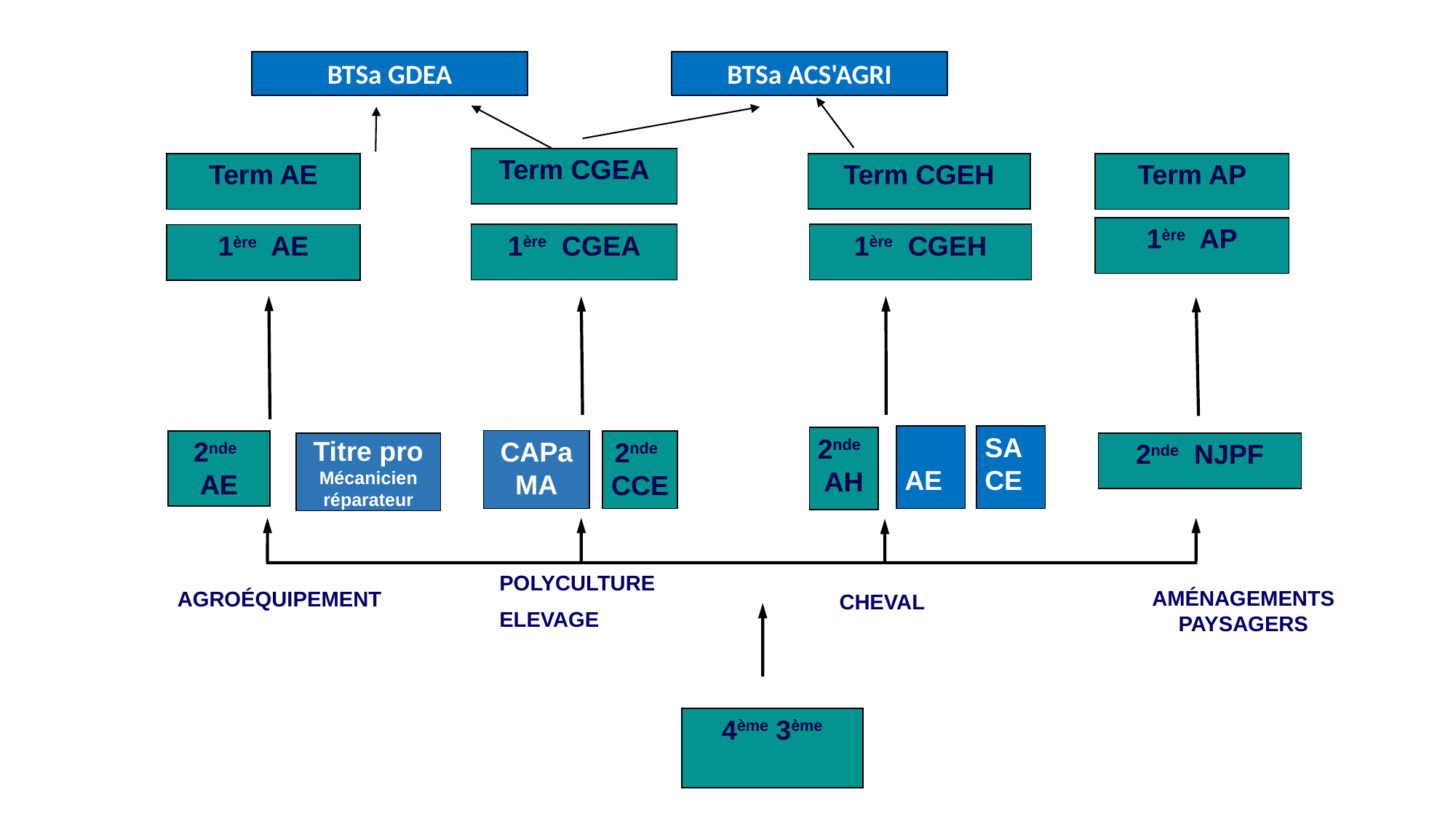

BTSa ACS'AGRI
BTSa GDEA
Term CGEA
Term AE
Term CGEH
Term AP
1ère  AP
1ère  CGEA
1ère  CGEH
1ère  AE

2nde   AH
2nde  AE
2nde  CCE
2nde  NJPF

AE
SACE
CAPa
MA
Titre pro
Mécanicien réparateur
POLYCULTURE
ELEVAGE
Aménagements Paysagers
Agroéquipement
CHEVAL

4ème 3ème